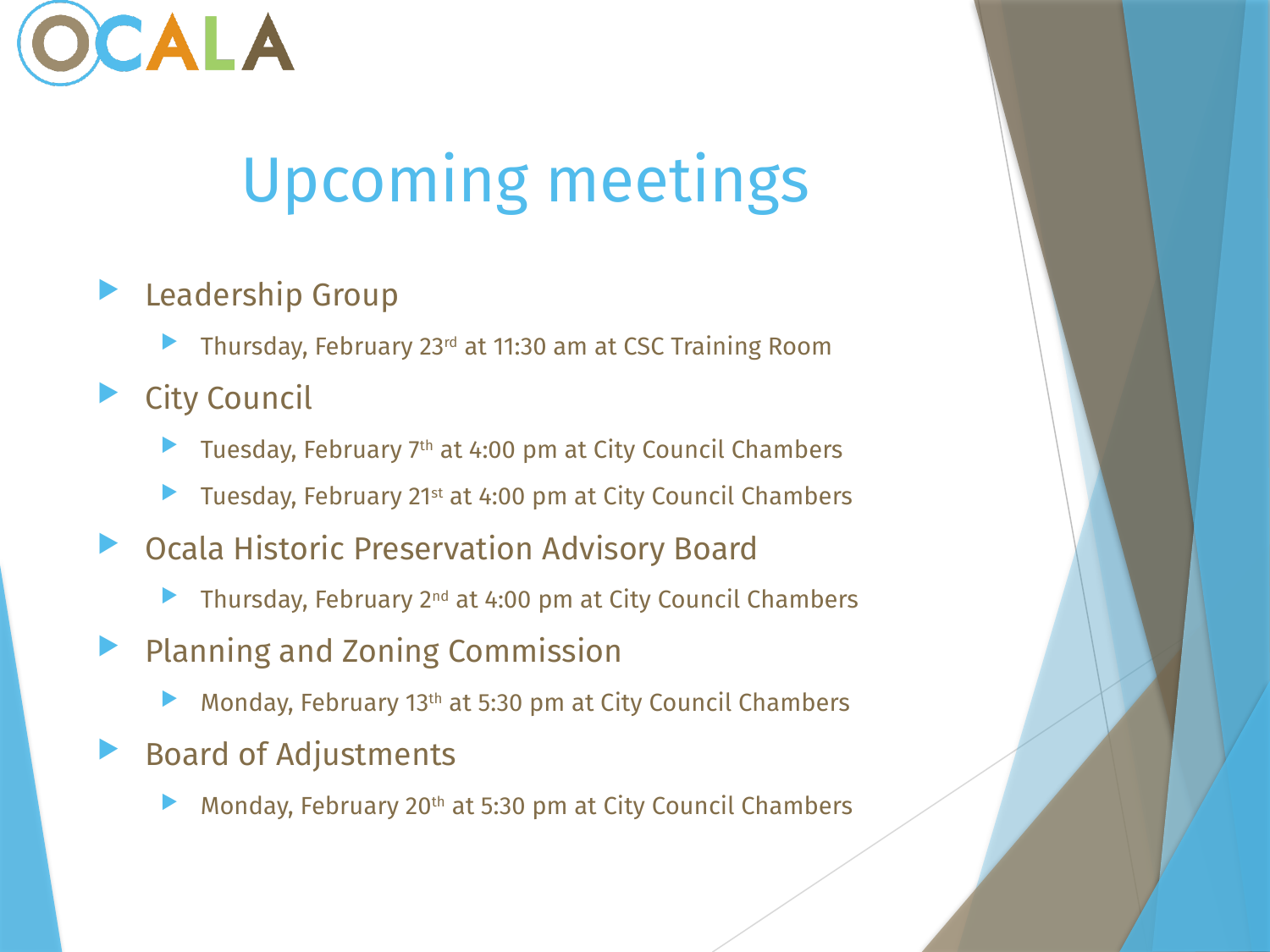

# Upcoming meetings
Leadership Group
Thursday, February 23rd at 11:30 am at CSC Training Room
City Council
Tuesday, February 7th at 4:00 pm at City Council Chambers
Tuesday, February 21st at 4:00 pm at City Council Chambers
Ocala Historic Preservation Advisory Board
Thursday, February 2nd at 4:00 pm at City Council Chambers
Planning and Zoning Commission
Monday, February 13th at 5:30 pm at City Council Chambers
Board of Adjustments
Monday, February 20th at 5:30 pm at City Council Chambers